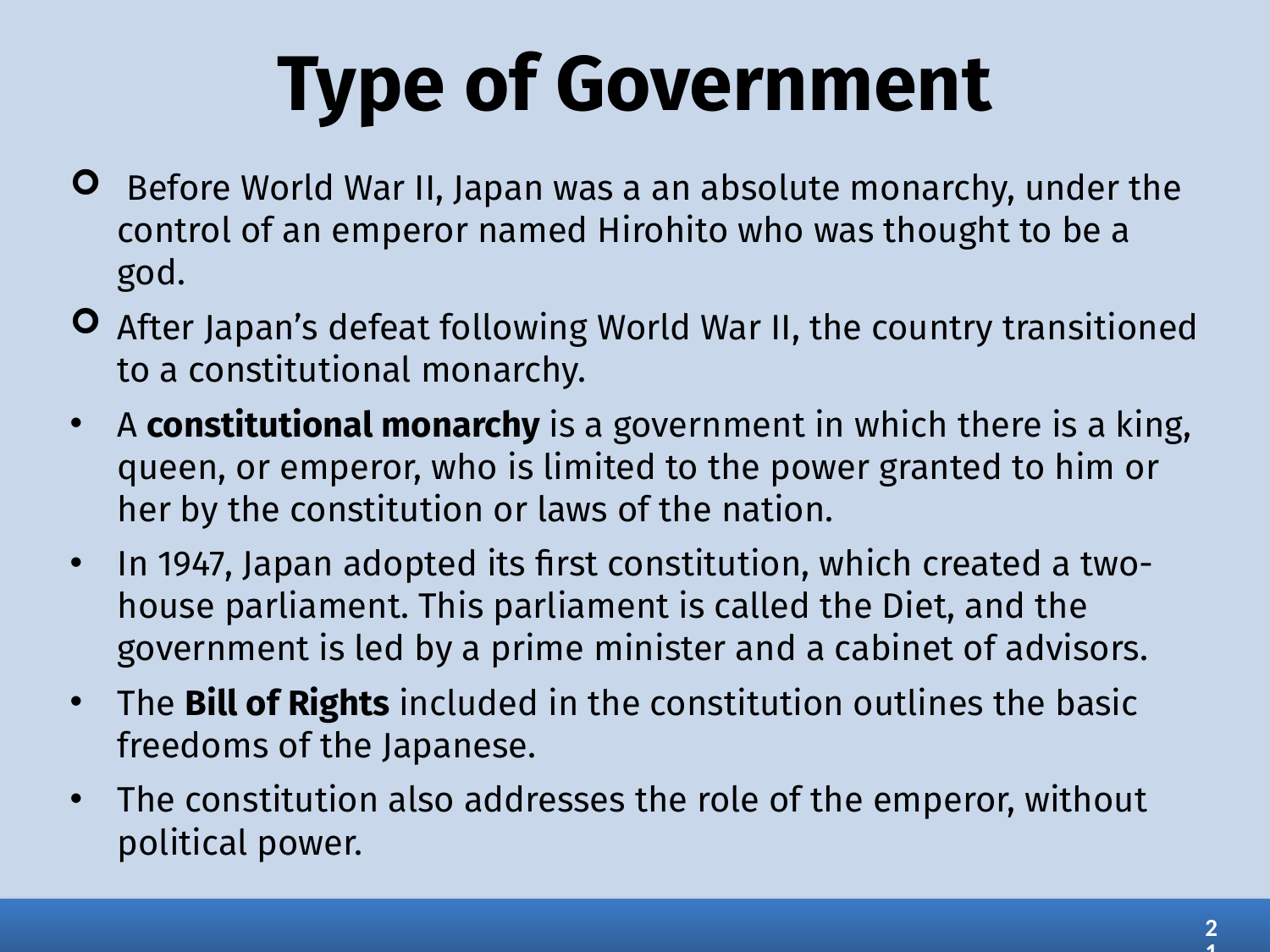

# Type of Government
 Before World War II, Japan was a an absolute monarchy, under the control of an emperor named Hirohito who was thought to be a god.
After Japan’s defeat following World War II, the country transitioned to a constitutional monarchy.
A constitutional monarchy is a government in which there is a king, queen, or emperor, who is limited to the power granted to him or her by the constitution or laws of the nation.
In 1947, Japan adopted its first constitution, which created a two-house parliament. This parliament is called the Diet, and the government is led by a prime minister and a cabinet of advisors.
The Bill of Rights included in the constitution outlines the basic freedoms of the Japanese.
The constitution also addresses the role of the emperor, without political power.
21